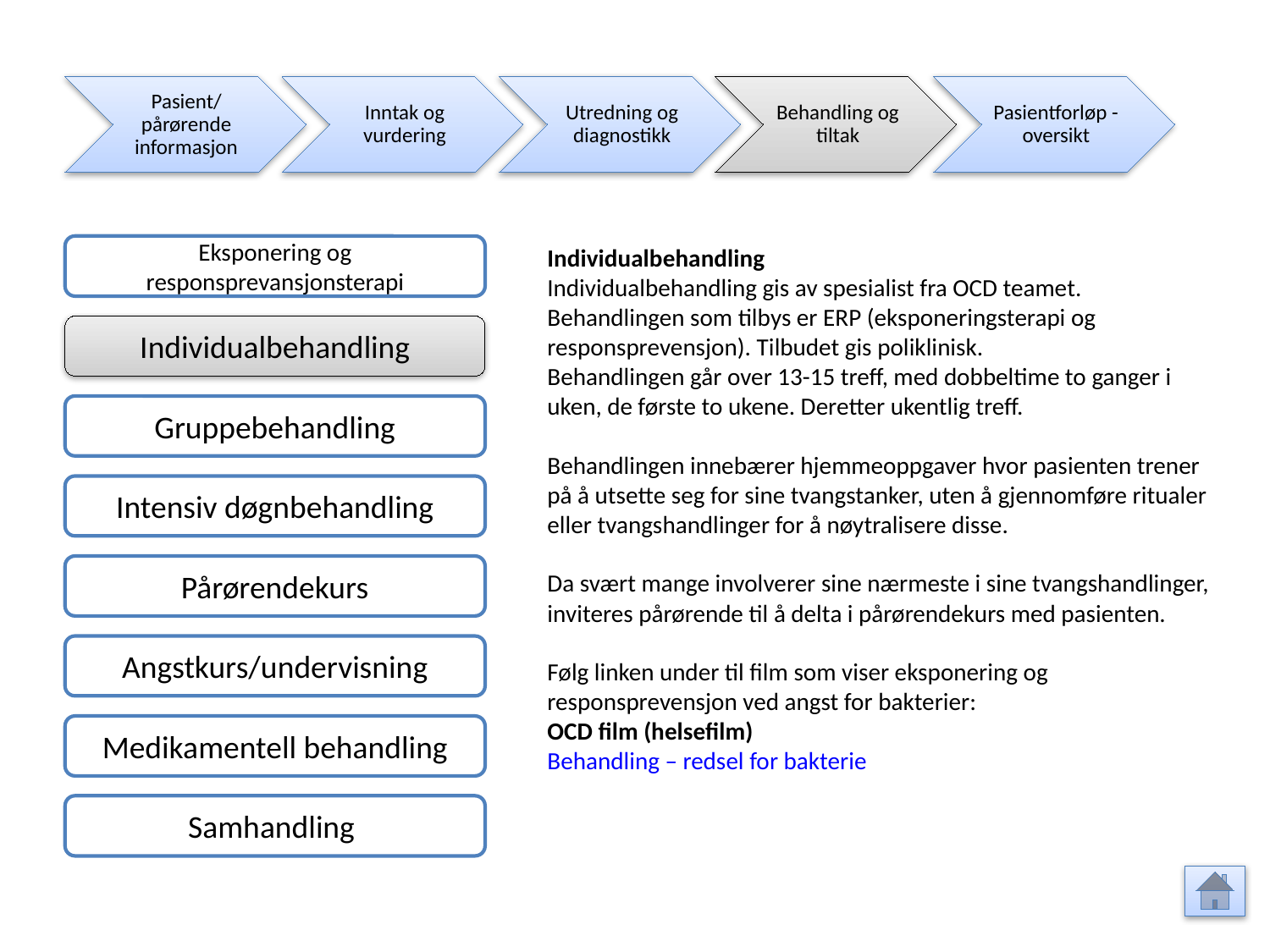

Pasient/ pårørende informasjon

Inntak og vurdering

Utredning og diagnostikk

Behandling og tiltak

Pasientforløp - oversikt
Eksponering og responsprevansjonsterapi
Individualbehandling
Individualbehandling gis av spesialist fra OCD teamet.
Behandlingen som tilbys er ERP (eksponeringsterapi og responsprevensjon). Tilbudet gis poliklinisk.
Behandlingen går over 13-15 treff, med dobbeltime to ganger i uken, de første to ukene. Deretter ukentlig treff.

Behandlingen innebærer hjemmeoppgaver hvor pasienten trener på å utsette seg for sine tvangstanker, uten å gjennomføre ritualer eller tvangshandlinger for å nøytralisere disse.

Da svært mange involverer sine nærmeste i sine tvangshandlinger, inviteres pårørende til å delta i pårørendekurs med pasienten.

Følg linken under til film som viser eksponering og responsprevensjon ved angst for bakterier:
OCD film (helsefilm)
Behandling – redsel for bakterie

Individualbehandling
Gruppebehandling
Intensiv døgnbehandling
Pårørendekurs
Angstkurs/undervisning
Medikamentell behandling
Samhandling